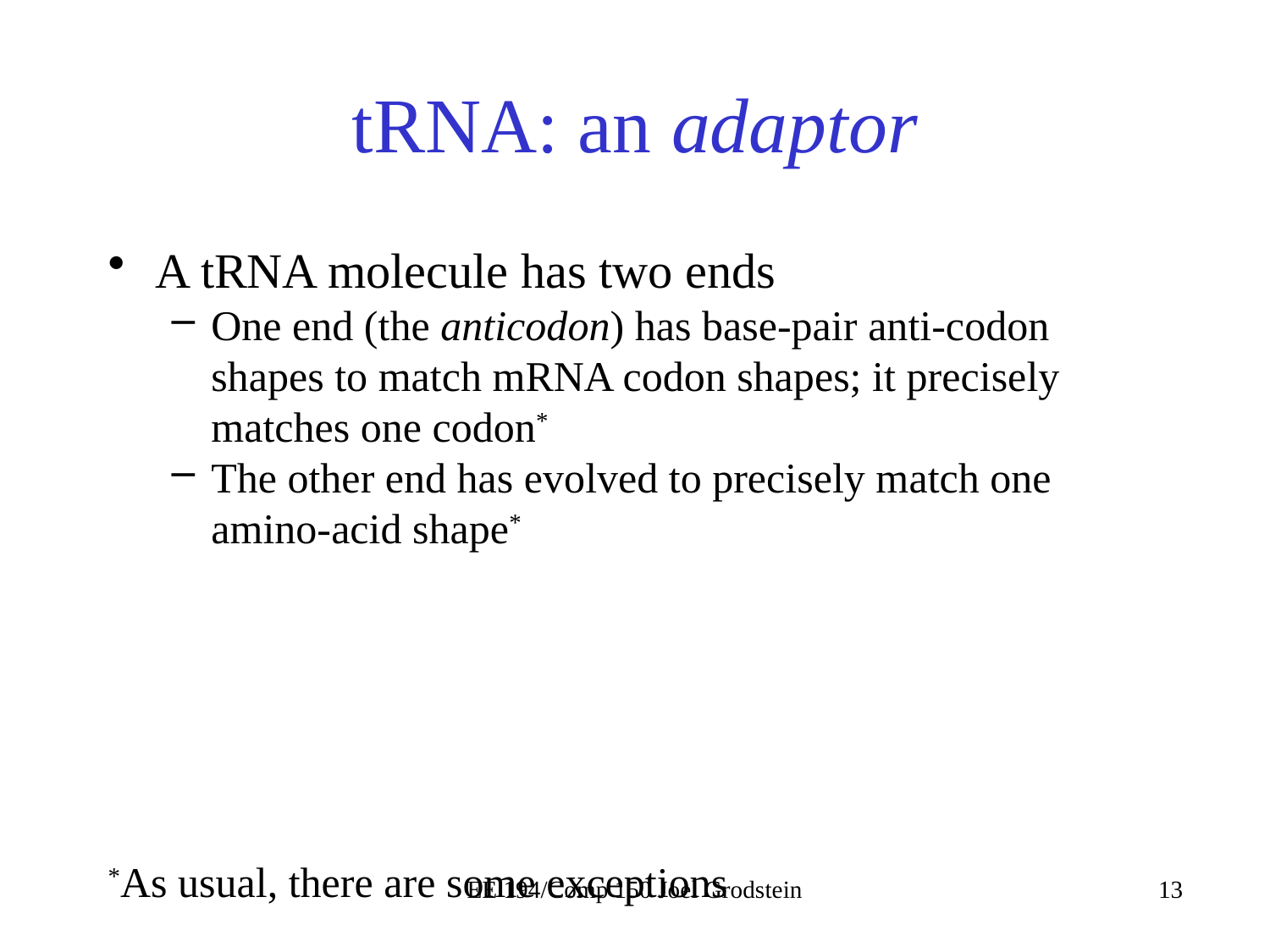

# tRNA: an adaptor
A tRNA molecule has two ends
One end (the anticodon) has base-pair anti-codon shapes to match mRNA codon shapes; it precisely matches one codon*
The other end has evolved to precisely match one amino-acid shape*

*As usual, there are some exceptions
EE 194/Comp 150 Joel Grodstein